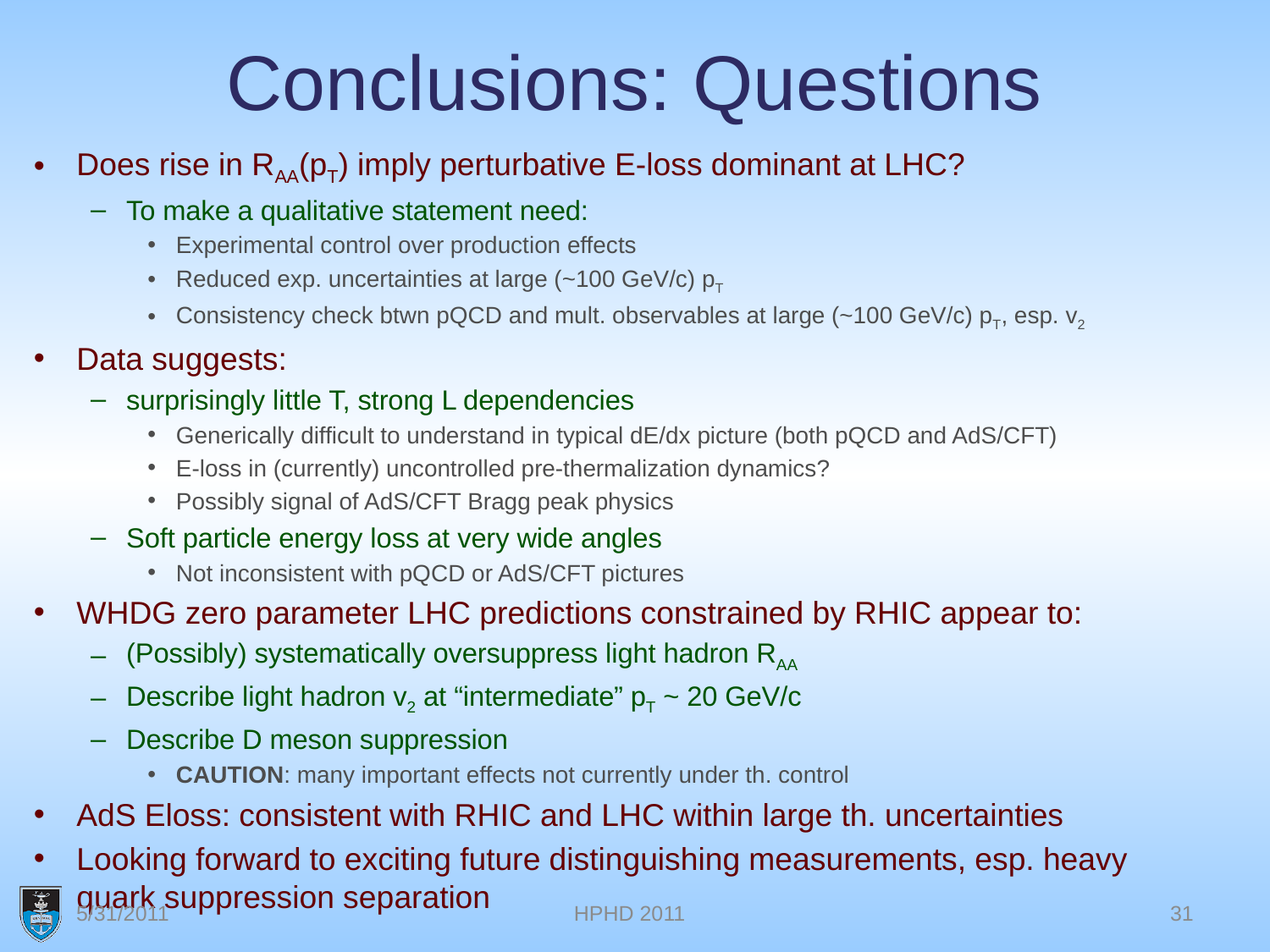

# Conclusions: Questions
Does rise in RAA(pT) imply perturbative E-loss dominant at LHC?
To make a qualitative statement need:
Experimental control over production effects
Reduced exp. uncertainties at large (~100 GeV/c) pT
Consistency check btwn pQCD and mult. observables at large (~100 GeV/c) pT, esp. v2
Data suggests:
surprisingly little T, strong L dependencies
Generically difficult to understand in typical dE/dx picture (both pQCD and AdS/CFT)
E-loss in (currently) uncontrolled pre-thermalization dynamics?
Possibly signal of AdS/CFT Bragg peak physics
Soft particle energy loss at very wide angles
Not inconsistent with pQCD or AdS/CFT pictures
WHDG zero parameter LHC predictions constrained by RHIC appear to:
(Possibly) systematically oversuppress light hadron RAA
Describe light hadron v2 at “intermediate” pT ~ 20 GeV/c
Describe D meson suppression
CAUTION: many important effects not currently under th. control
AdS Eloss: consistent with RHIC and LHC within large th. uncertainties
Looking forward to exciting future distinguishing measurements, esp. heavy quark suppression separation

5/31/2011
HPHD 2011
31